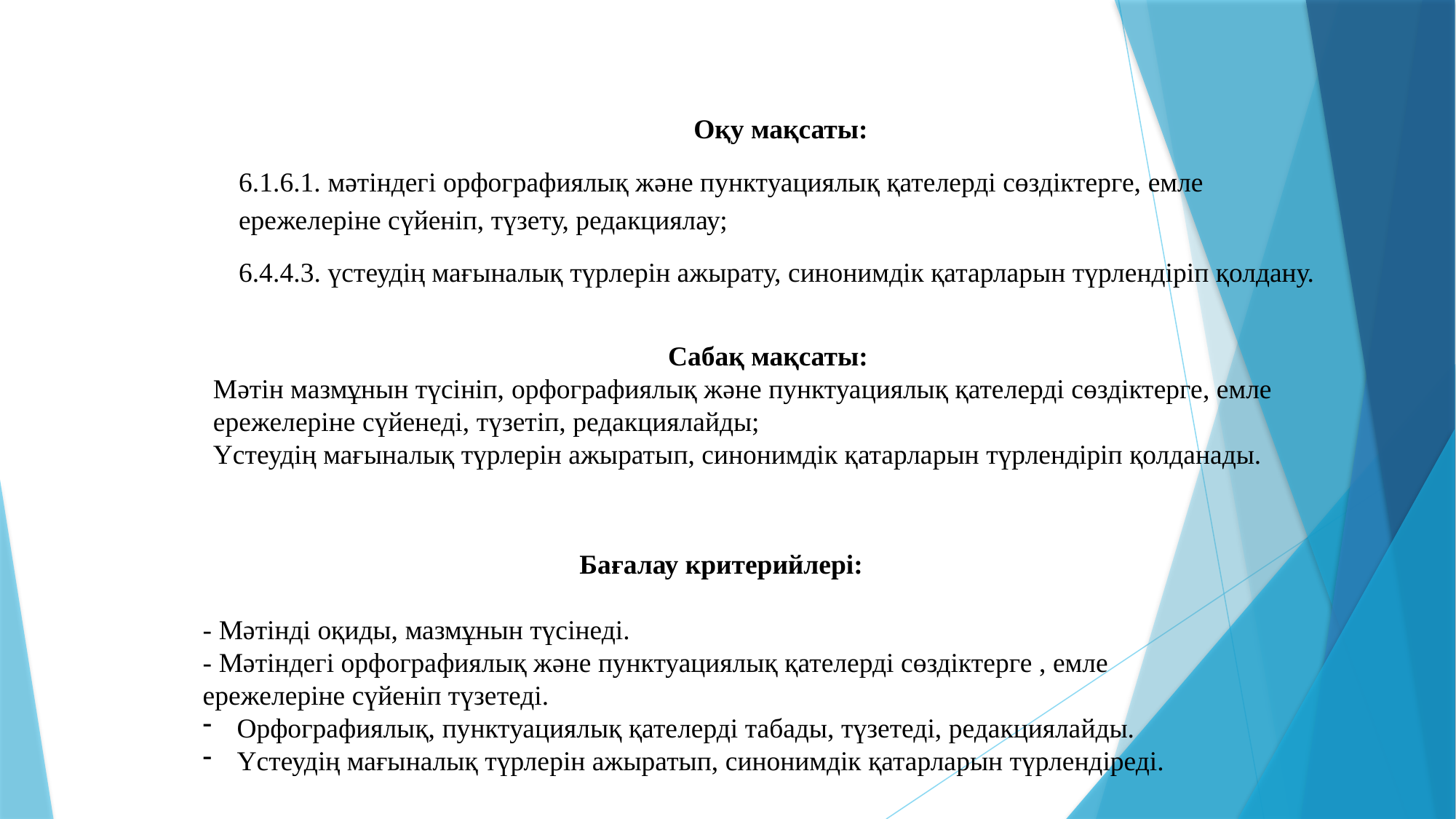

Оқу мақсаты:
6.1.6.1. мәтіндегі орфографиялық және пунктуациялық қателерді сөздіктерге, емле ережелеріне сүйеніп, түзету, редакциялау;
6.4.4.3. үстеудің мағыналық түрлерін ажырату, синонимдік қатарларын түрлендіріп қолдану.

Сабақ мақсаты:
Мәтін мазмұнын түсініп, орфографиялық және пунктуациялық қателерді сөздіктерге, емле ережелеріне сүйенеді, түзетіп, редакциялайды;
Үстеудің мағыналық түрлерін ажыратып, синонимдік қатарларын түрлендіріп қолданады.
Бағалау критерийлері:

- Мәтінді оқиды, мазмұнын түсінеді.
- Мәтіндегі орфографиялық және пунктуациялық қателерді сөздіктерге , емле ережелеріне сүйеніп түзетеді.
Орфографиялық, пунктуациялық қателерді табады, түзетеді, редакциялайды.
Үстеудің мағыналық түрлерін ажыратып, синонимдік қатарларын түрлендіреді.